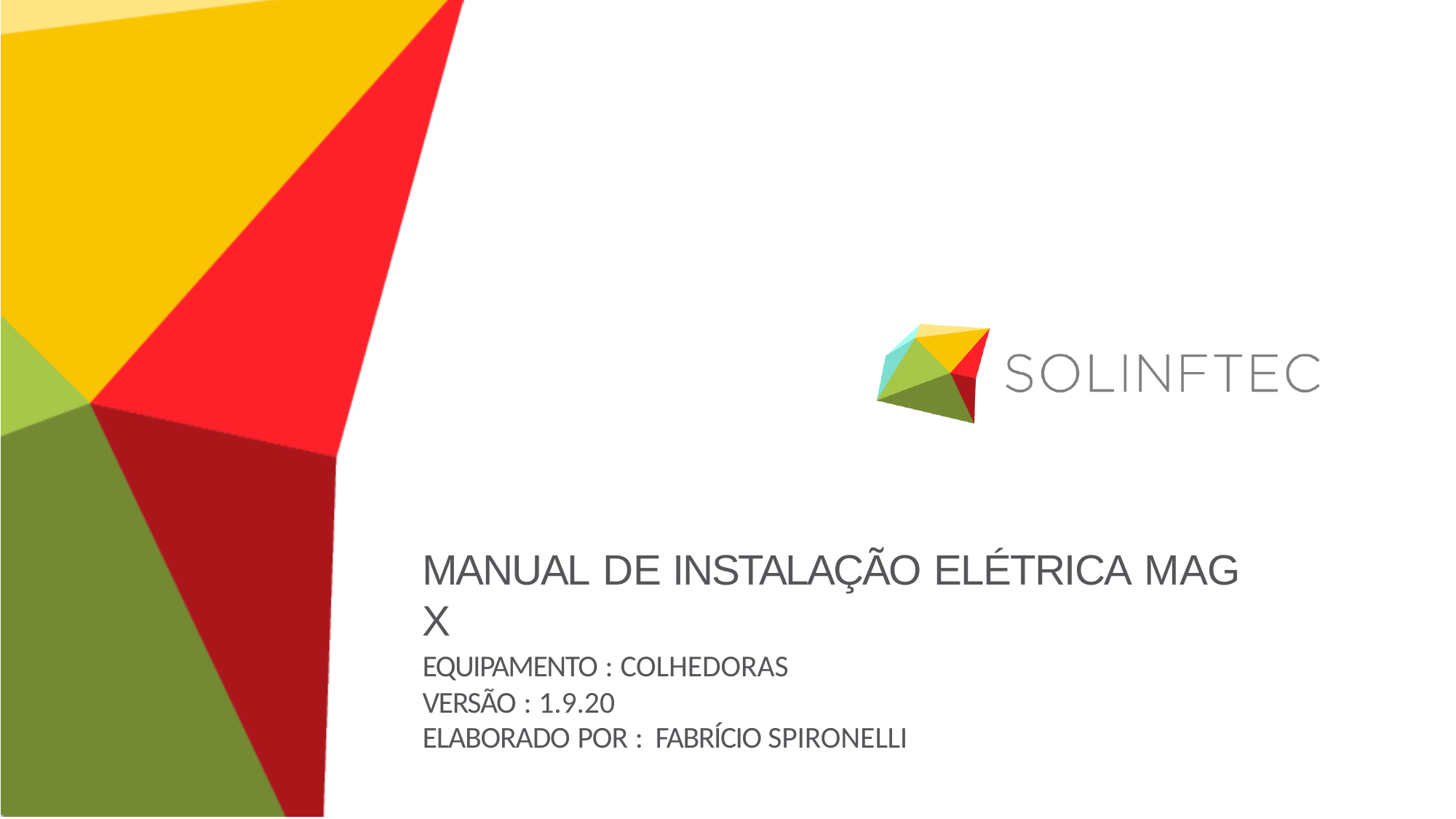

MANUAL DE INSTALAÇÃO ELÉTRICA MAG X
EQUIPAMENTO : COLHEDORAS
VERSÃO : 1.9.20
ELABORADO POR : FABRÍCIO SPIRONELLI